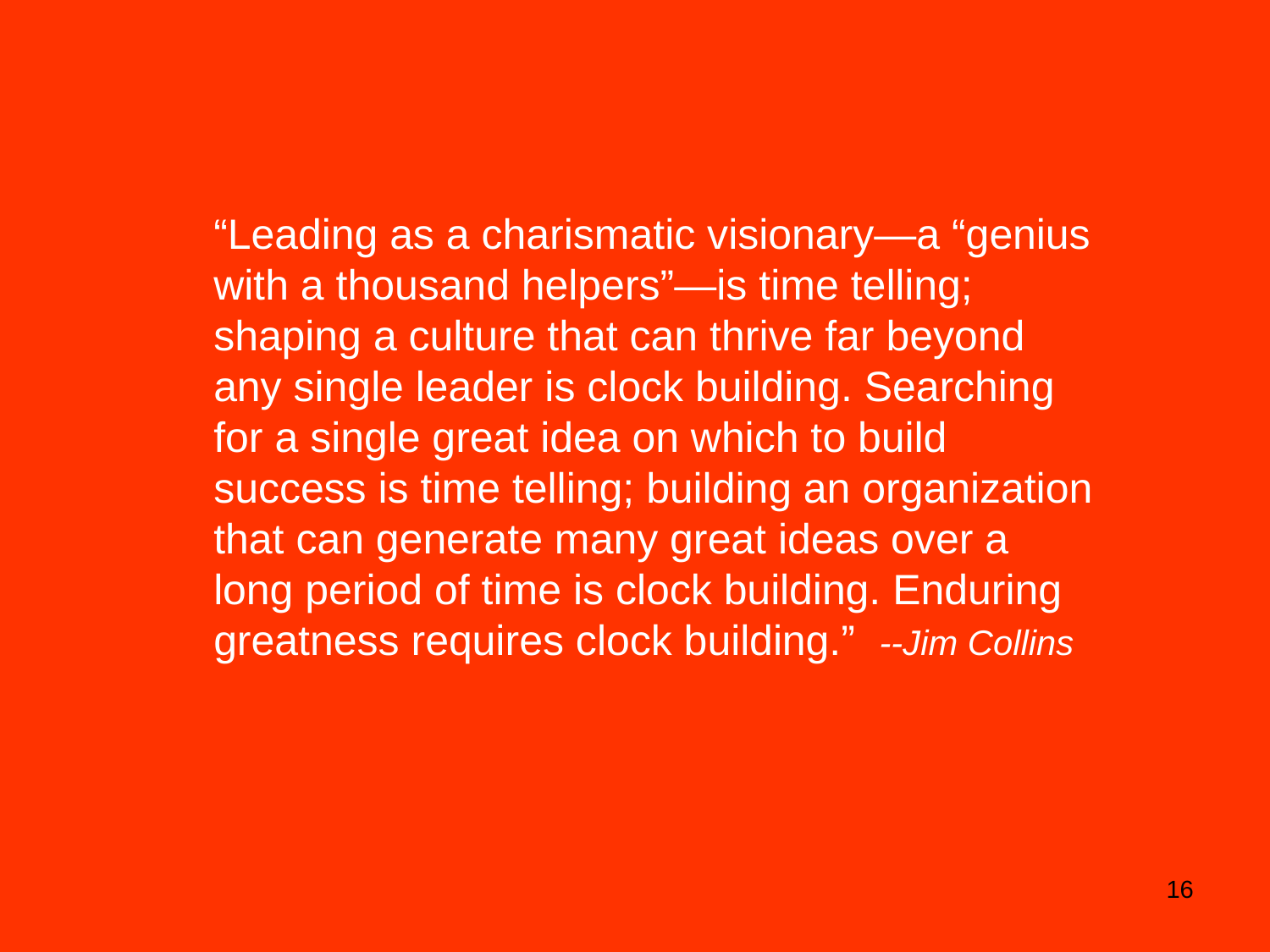

“Leading as a charismatic visionary—a “genius with a thousand helpers”—is time telling; shaping a culture that can thrive far beyond any single leader is clock building. Searching for a single great idea on which to build success is time telling; building an organization that can generate many great ideas over a long period of time is clock building. Enduring greatness requires clock building.”  --Jim Collins
16